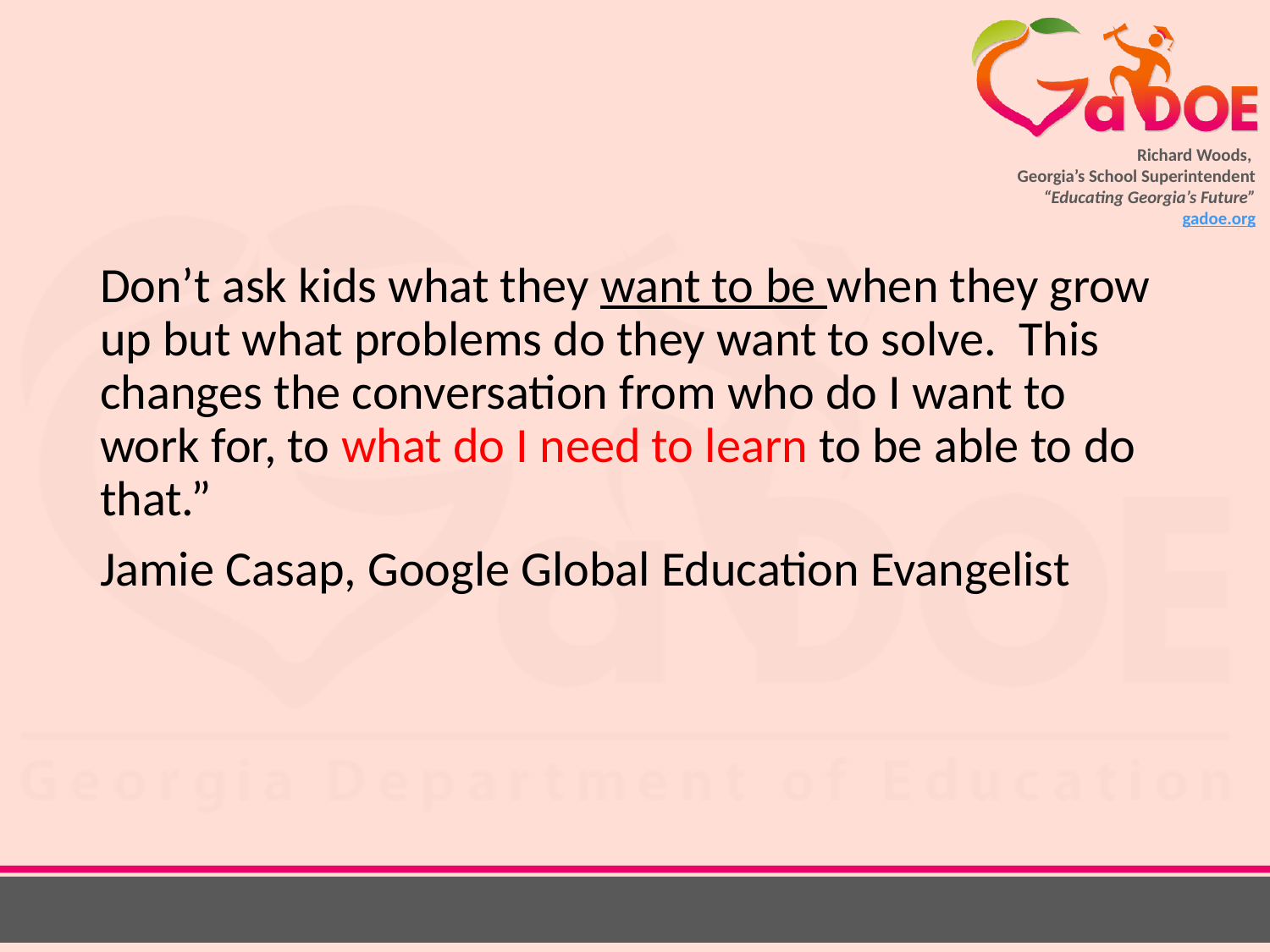

#
Don’t ask kids what they want to be when they grow up but what problems do they want to solve.  This changes the conversation from who do I want to work for, to what do I need to learn to be able to do that.”
Jamie Casap, Google Global Education Evangelist